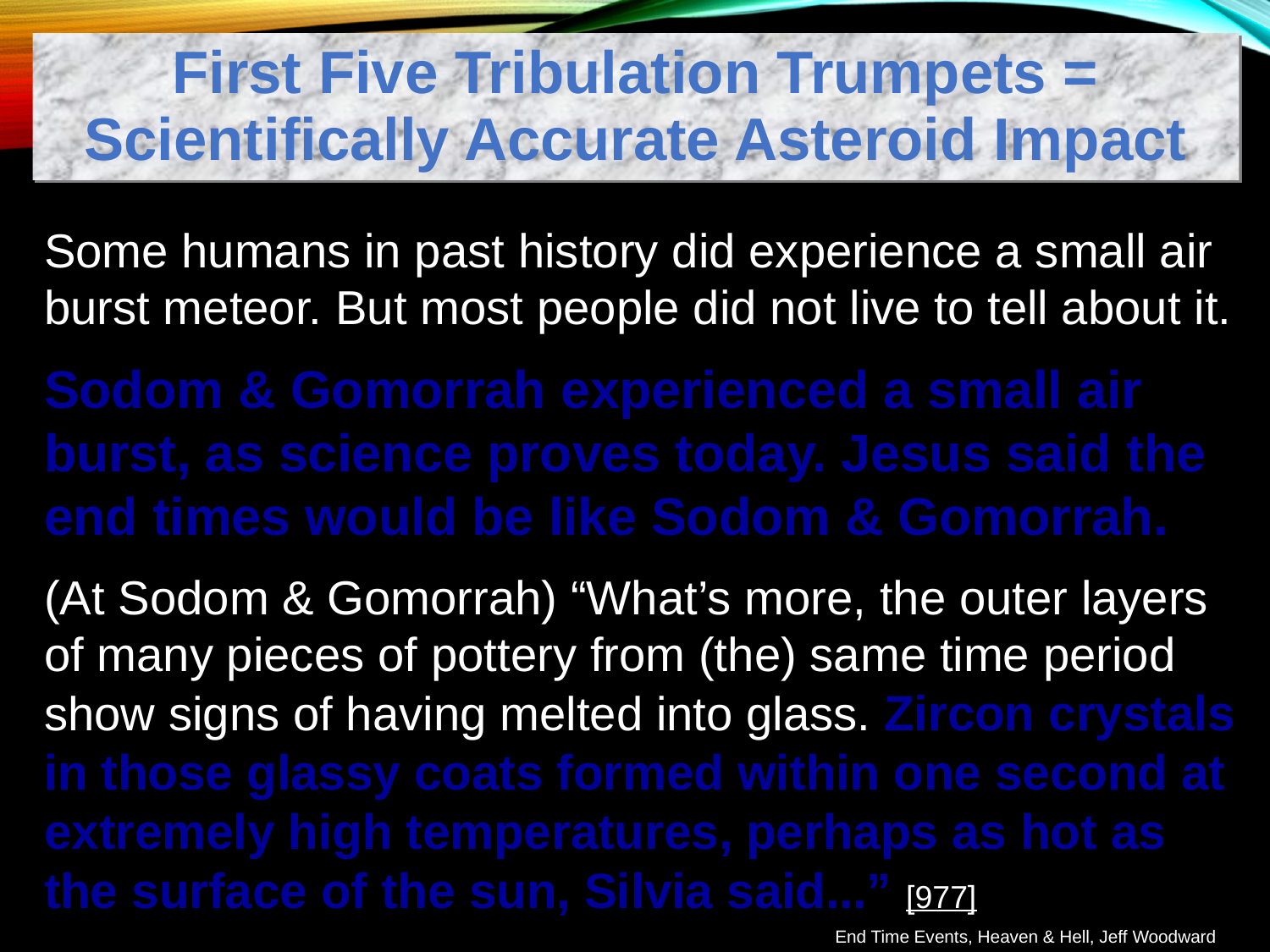

First Five Tribulation Trumpets = Scientifically Accurate Asteroid Impact
Some humans in past history did experience a small air burst meteor. But most people did not live to tell about it.
Sodom & Gomorrah experienced a small air burst, as science proves today. Jesus said the end times would be like Sodom & Gomorrah.
(At Sodom & Gomorrah) “What’s more, the outer layers of many pieces of pottery from (the) same time period show signs of having melted into glass. Zircon crystals in those glassy coats formed within one second at extremely high temperatures, perhaps as hot as the surface of the sun, Silvia said...” [977]
End Time Events, Heaven & Hell, Jeff Woodward